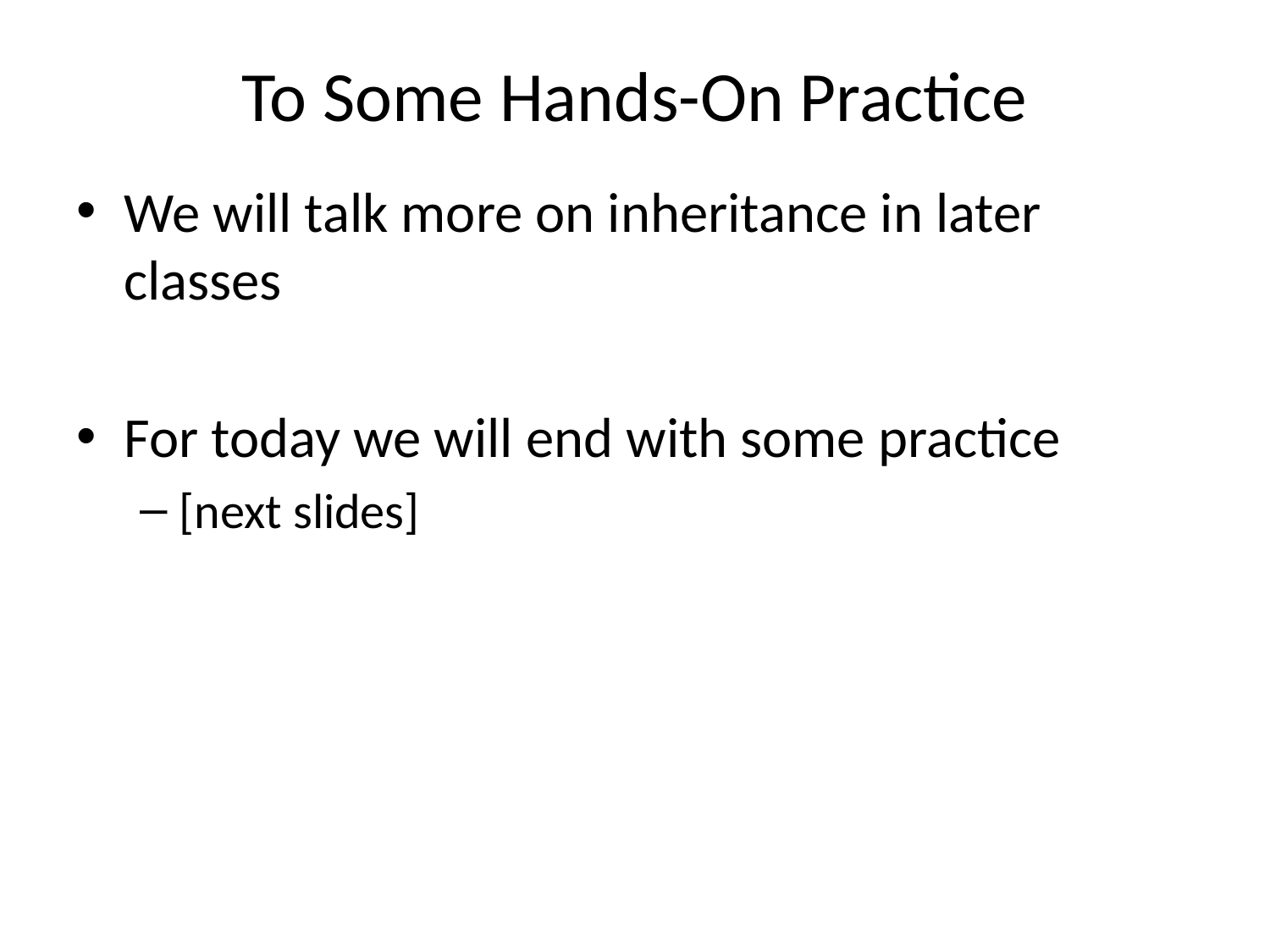

# To Some Hands-On Practice
We will talk more on inheritance in later classes

For today we will end with some practice
[next slides]